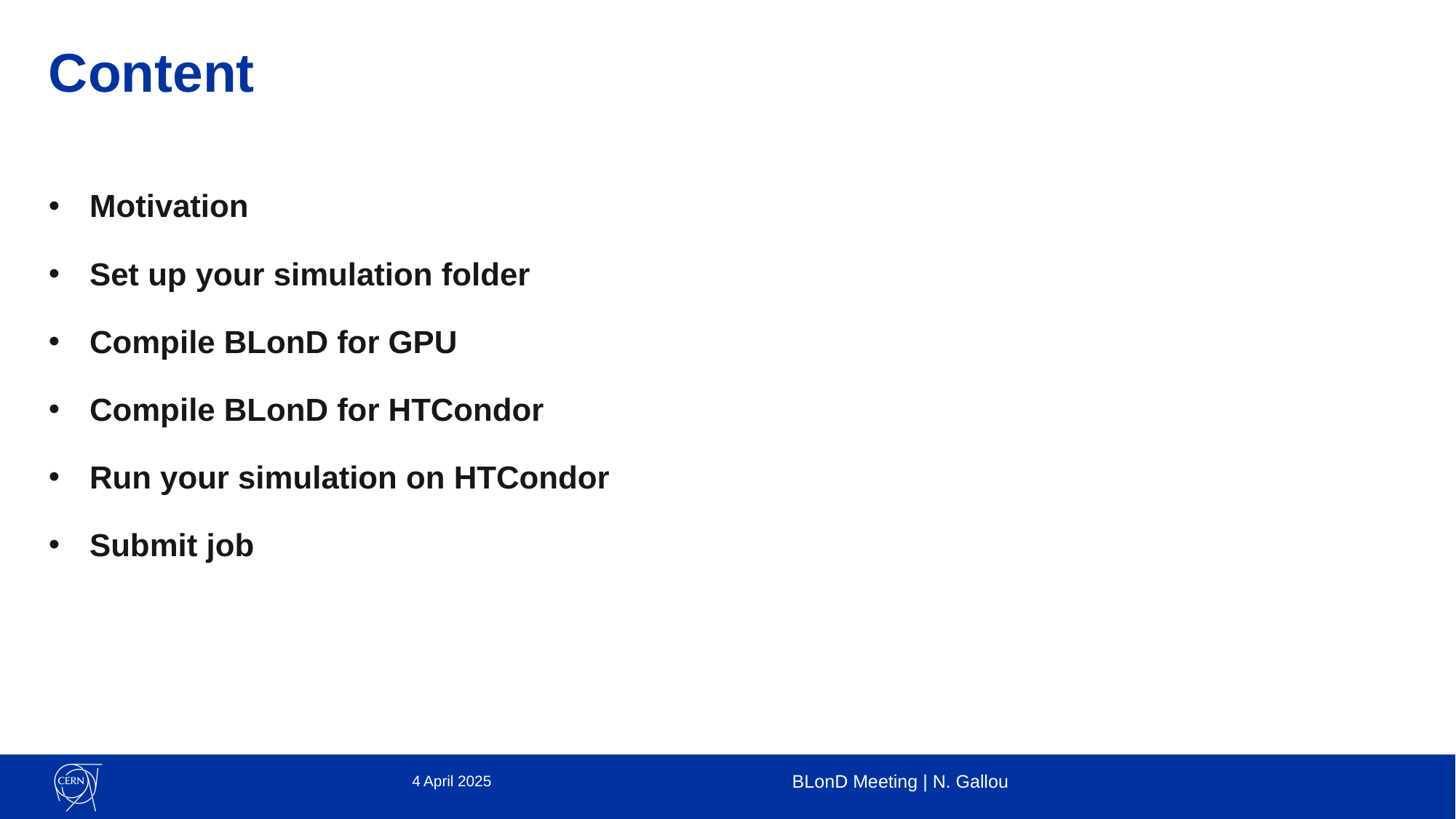

# Content
Motivation
Set up your simulation folder
Compile BLonD for GPU
Compile BLonD for HTCondor
Run your simulation on HTCondor
Submit job
4 April 2025
BLonD Meeting | N. Gallou